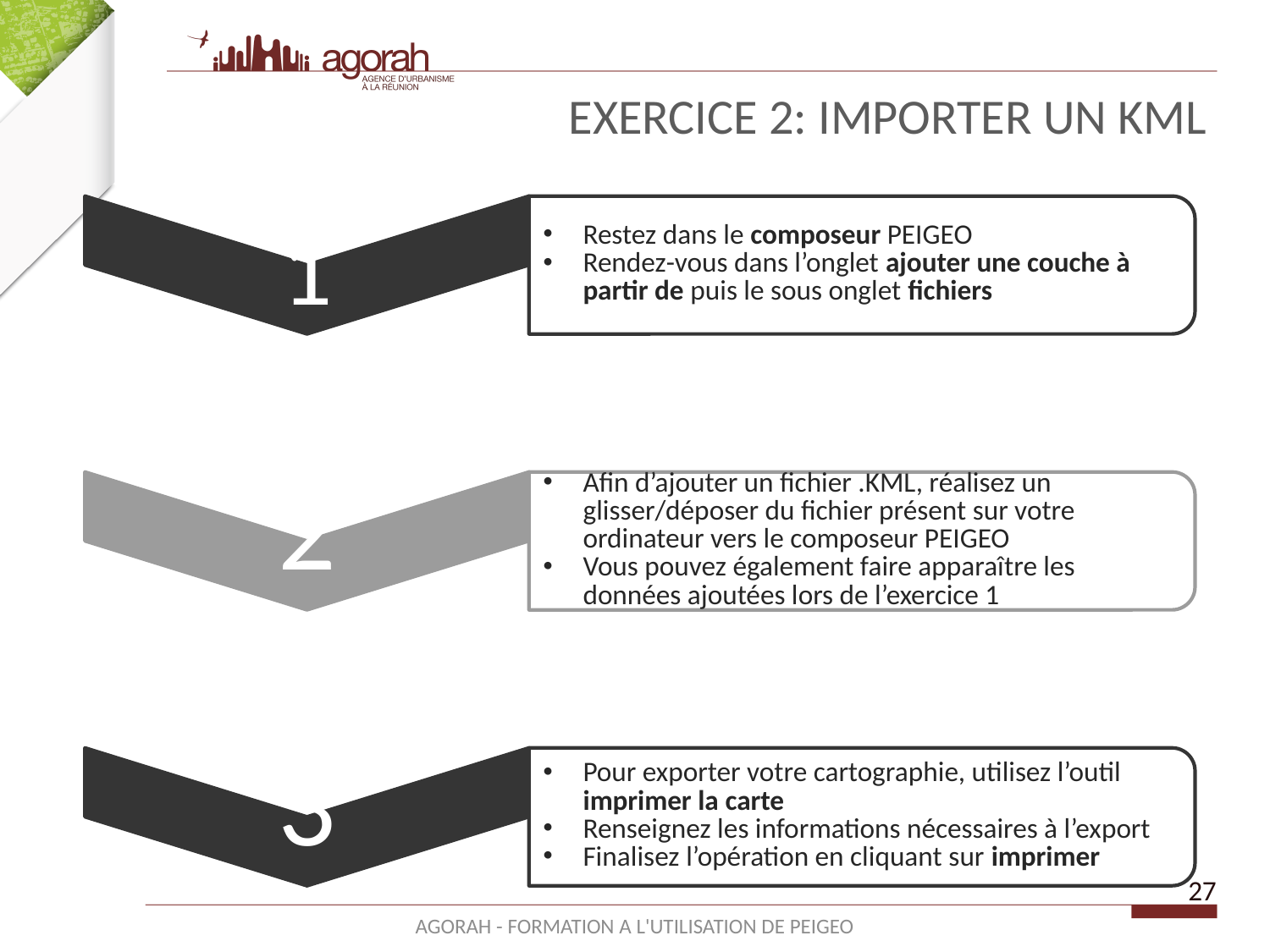

# EXERCICE 2: IMPORTER UN KML
1
2
Afin d’ajouter un fichier .KML, réalisez un glisser/déposer du fichier présent sur votre ordinateur vers le composeur PEIGEO
3
Pour exporter votre cartographie, utilisez l’outil imprimer la carte
Restez dans le composeur PEIGEO
Renseignez les informations nécessaires à l’export
Finalisez l’opération en cliquant sur imprimer
Rendez-vous dans l’onglet ajouter une couche à partir de puis le sous onglet fichiers
Vous pouvez également faire apparaître les données ajoutées lors de l’exercice 1
27
AGORAH - FORMATION A L'UTILISATION DE PEIGEO